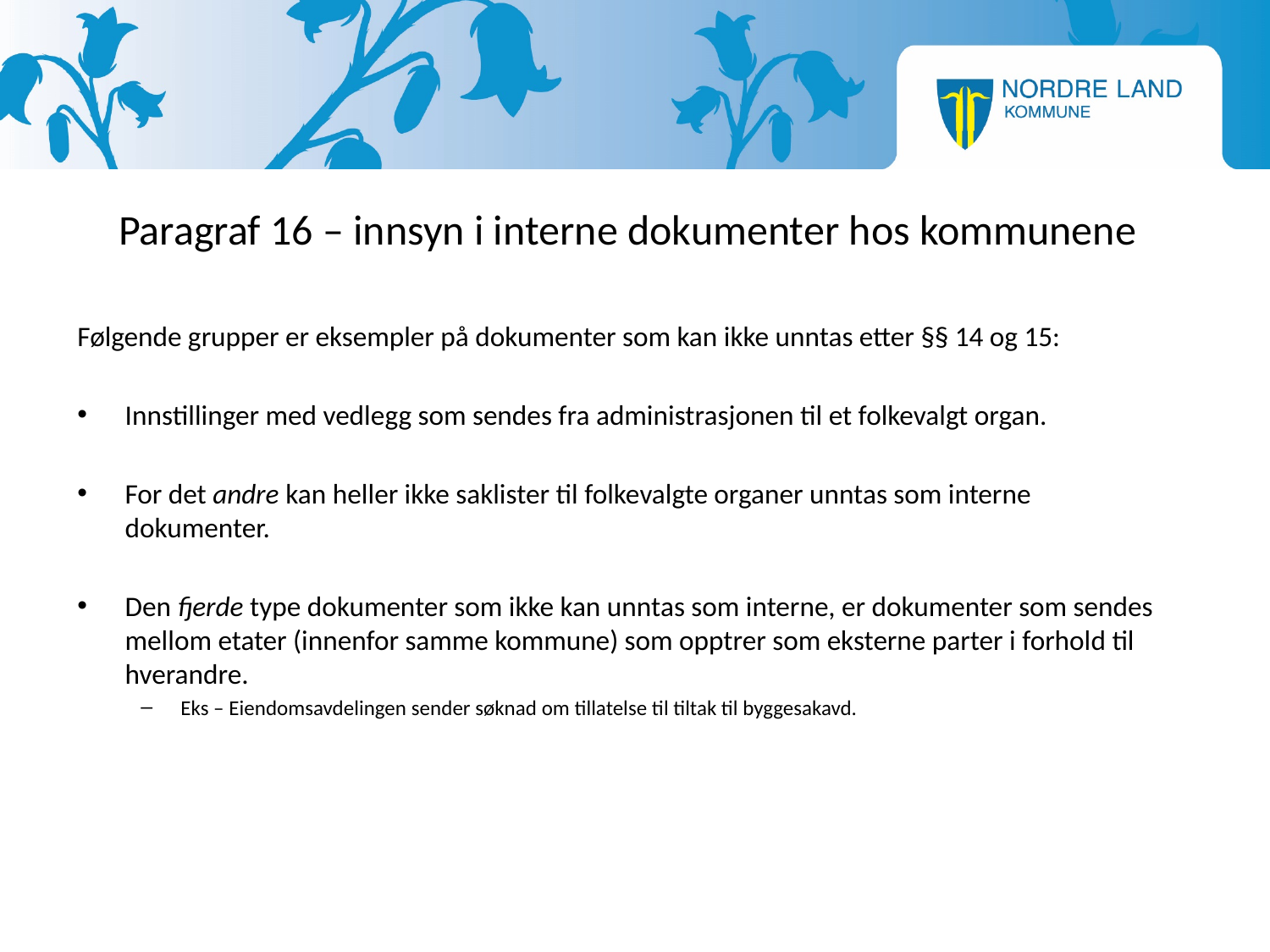

Paragraf 16 – innsyn i interne dokumenter hos kommunene

Følgende grupper er eksempler på dokumenter som kan ikke unntas etter §§ 14 og 15:

Innstillinger med vedlegg som sendes fra administrasjonen til et folkevalgt organ.

For det andre kan heller ikke saklister til folkevalgte organer unntas som interne dokumenter.

Den fjerde type dokumenter som ikke kan unntas som interne, er dokumenter som sendes mellom etater (innenfor samme kommune) som opptrer som eksterne parter i forhold til hverandre.
Eks – Eiendomsavdelingen sender søknad om tillatelse til tiltak til byggesakavd.